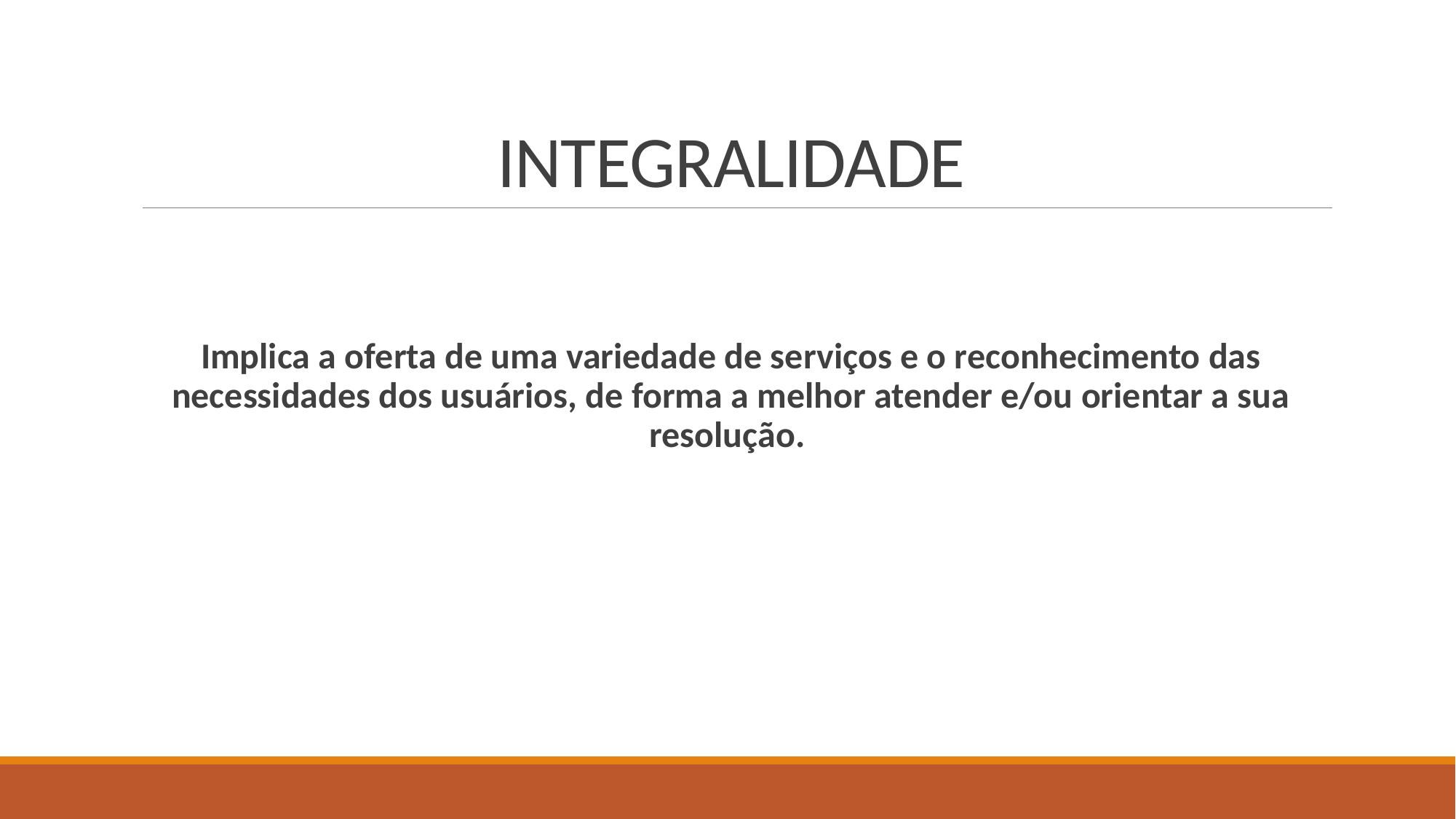

# INTEGRALIDADE

Implica a oferta de uma variedade de serviços e o reconhecimento das necessidades dos usuários, de forma a melhor atender e/ou orientar a sua resolução.